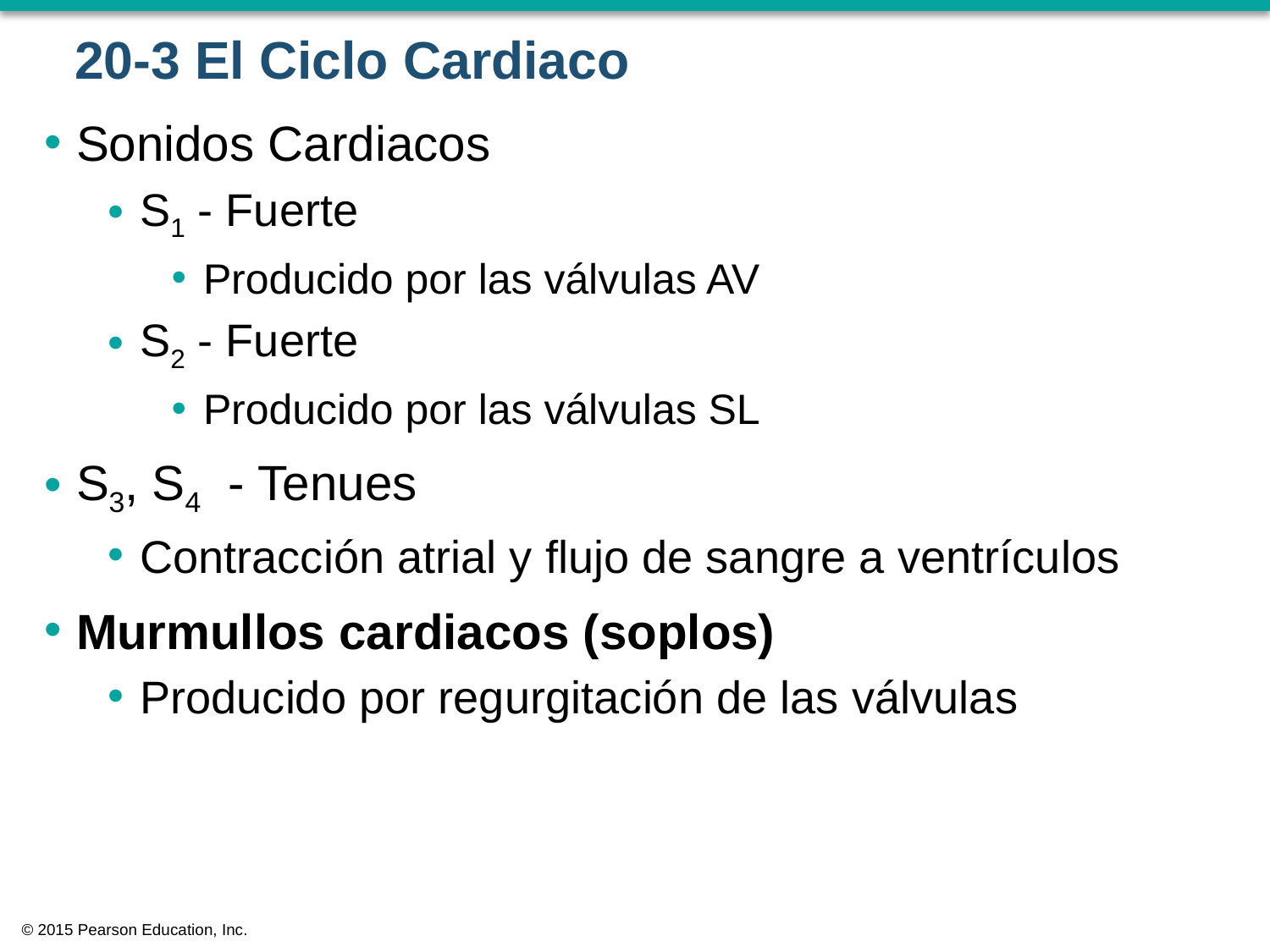

# 20-3 El Ciclo Cardiaco
Sonidos Cardiacos
S1 - Fuerte
Producido por las válvulas AV
S2 - Fuerte
Producido por las válvulas SL
S3, S4  - Tenues
Contracción atrial y flujo de sangre a ventrículos
Murmullos cardiacos (soplos)
Producido por regurgitación de las válvulas